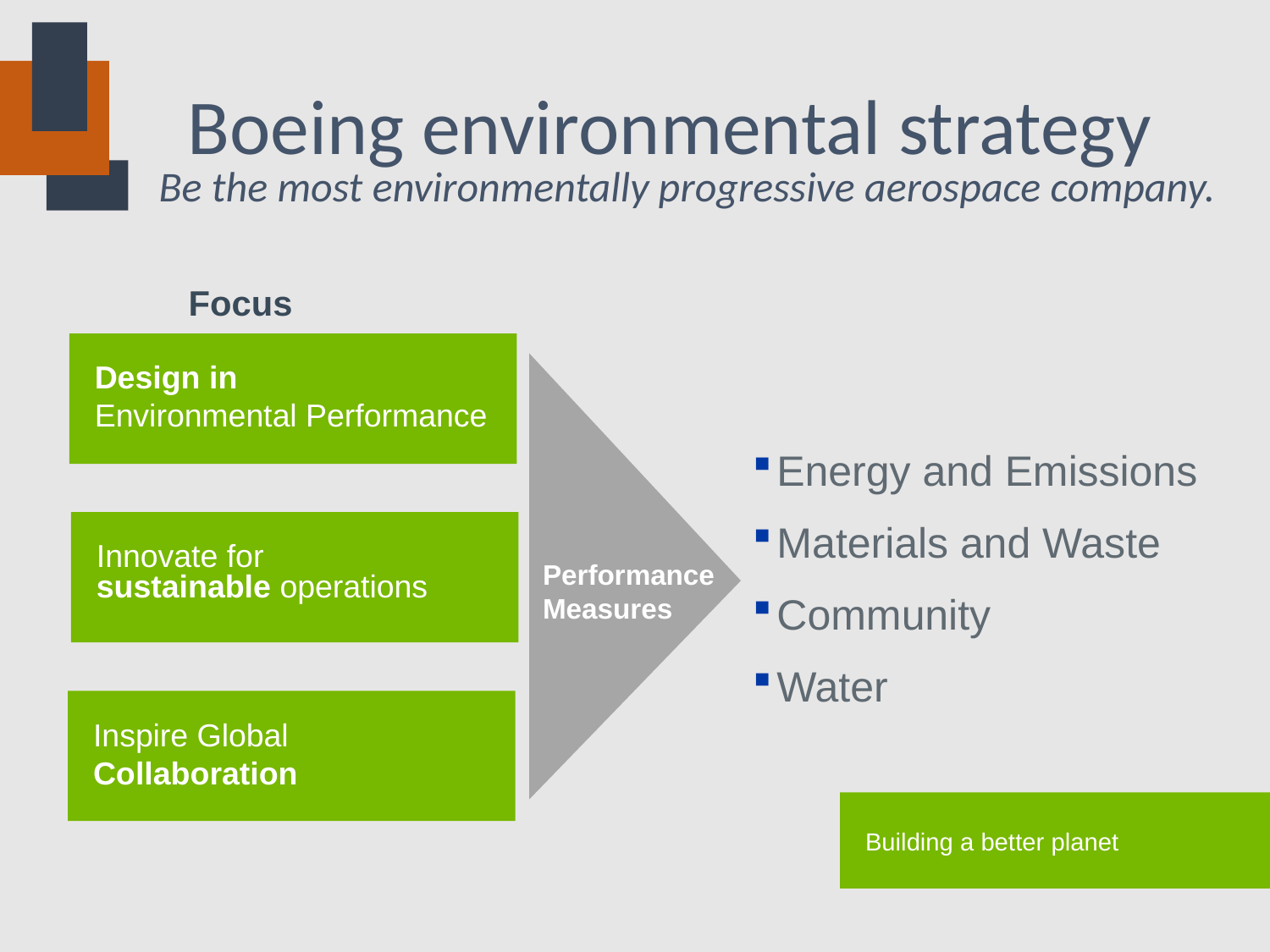

Boeing environmental strategy
Be the most environmentally progressive aerospace company.
Focus
Design in
Environmental Performance
Energy and Emissions
Materials and Waste
Community
Water

Innovate for
sustainable operations
Performance
Measures
Inspire Global Collaboration
Building a better planet

2